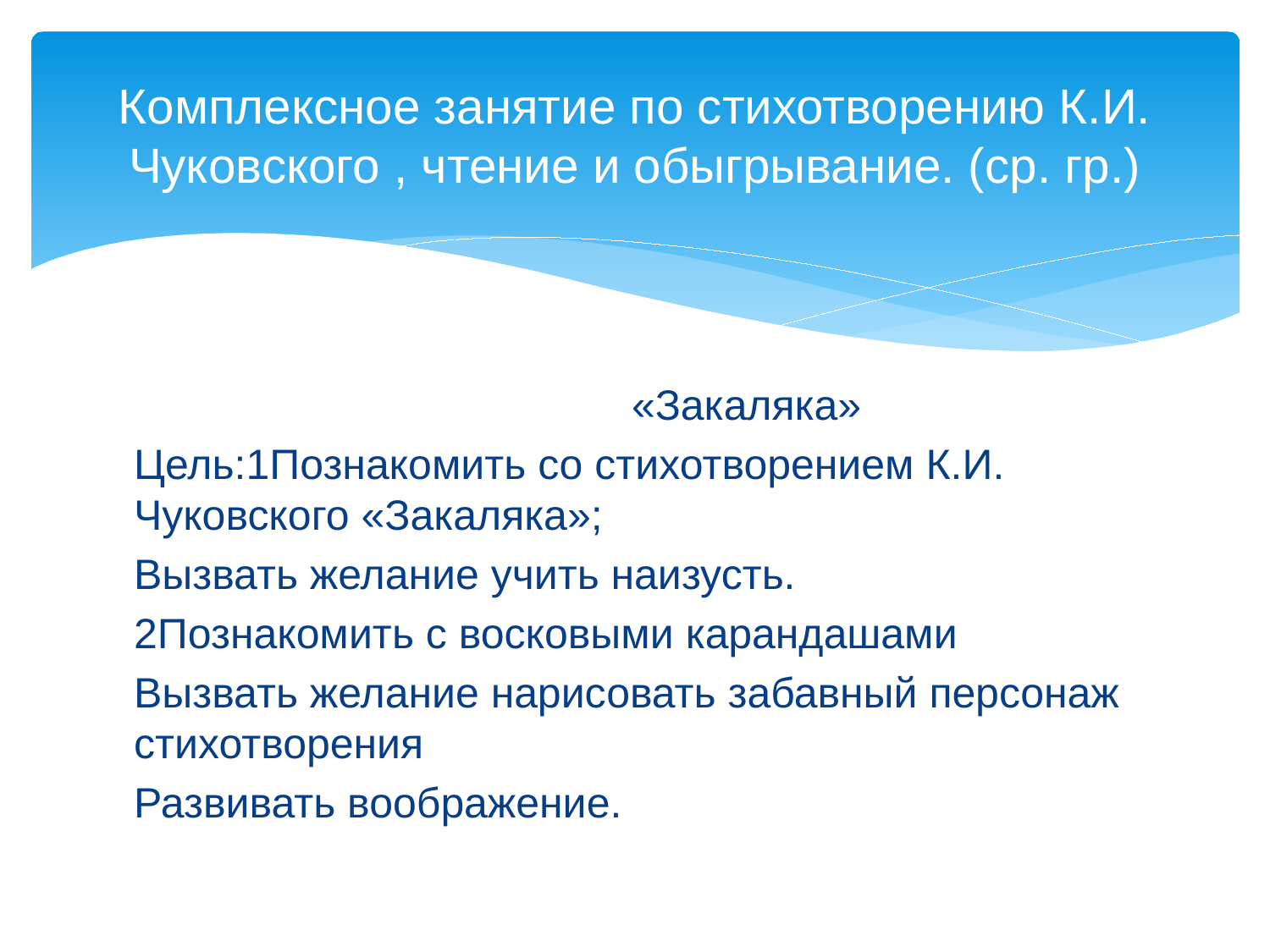

# Комплексное занятие по стихотворению К.И. Чуковского , чтение и обыгрывание. (ср. гр.)
                                          «Закаляка»
Цель:1Познакомить со стихотворением К.И. Чуковского «Закаляка»;
Вызвать желание учить наизусть.
2Познакомить с восковыми карандашами
Вызвать желание нарисовать забавный персонаж стихотворения
Развивать воображение.